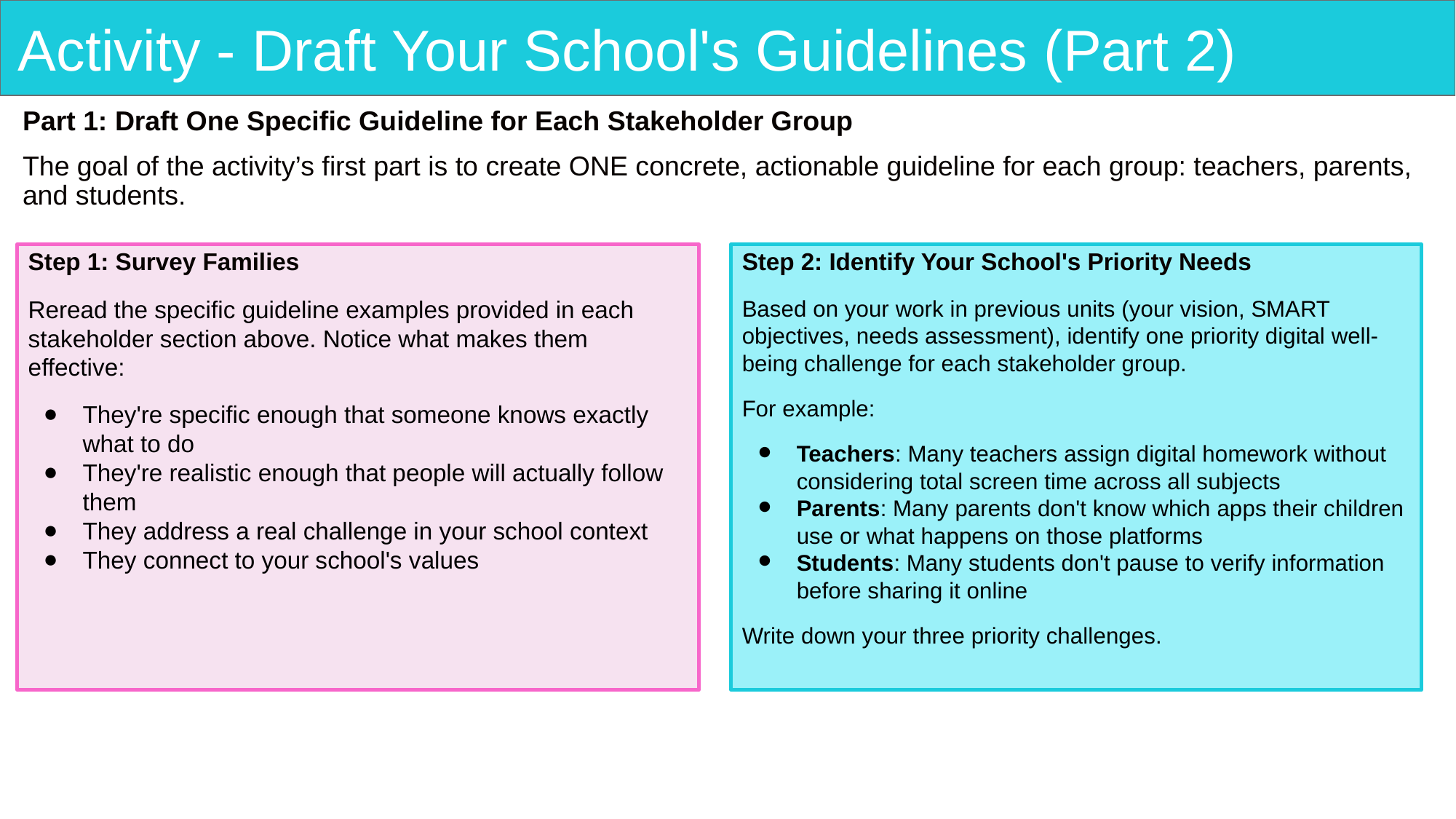

# Activity - Draft Your School's Guidelines (Part 2)
Part 1: Draft One Specific Guideline for Each Stakeholder Group
The goal of the activity’s first part is to create ONE concrete, actionable guideline for each group: teachers, parents, and students.

Step 1: Survey Families
Reread the specific guideline examples provided in each stakeholder section above. Notice what makes them effective:
They're specific enough that someone knows exactly what to do
They're realistic enough that people will actually follow them
They address a real challenge in your school context
They connect to your school's values
Step 2: Identify Your School's Priority Needs
Based on your work in previous units (your vision, SMART objectives, needs assessment), identify one priority digital well-being challenge for each stakeholder group.
For example:
Teachers: Many teachers assign digital homework without considering total screen time across all subjects
Parents: Many parents don't know which apps their children use or what happens on those platforms
Students: Many students don't pause to verify information before sharing it online
Write down your three priority challenges.